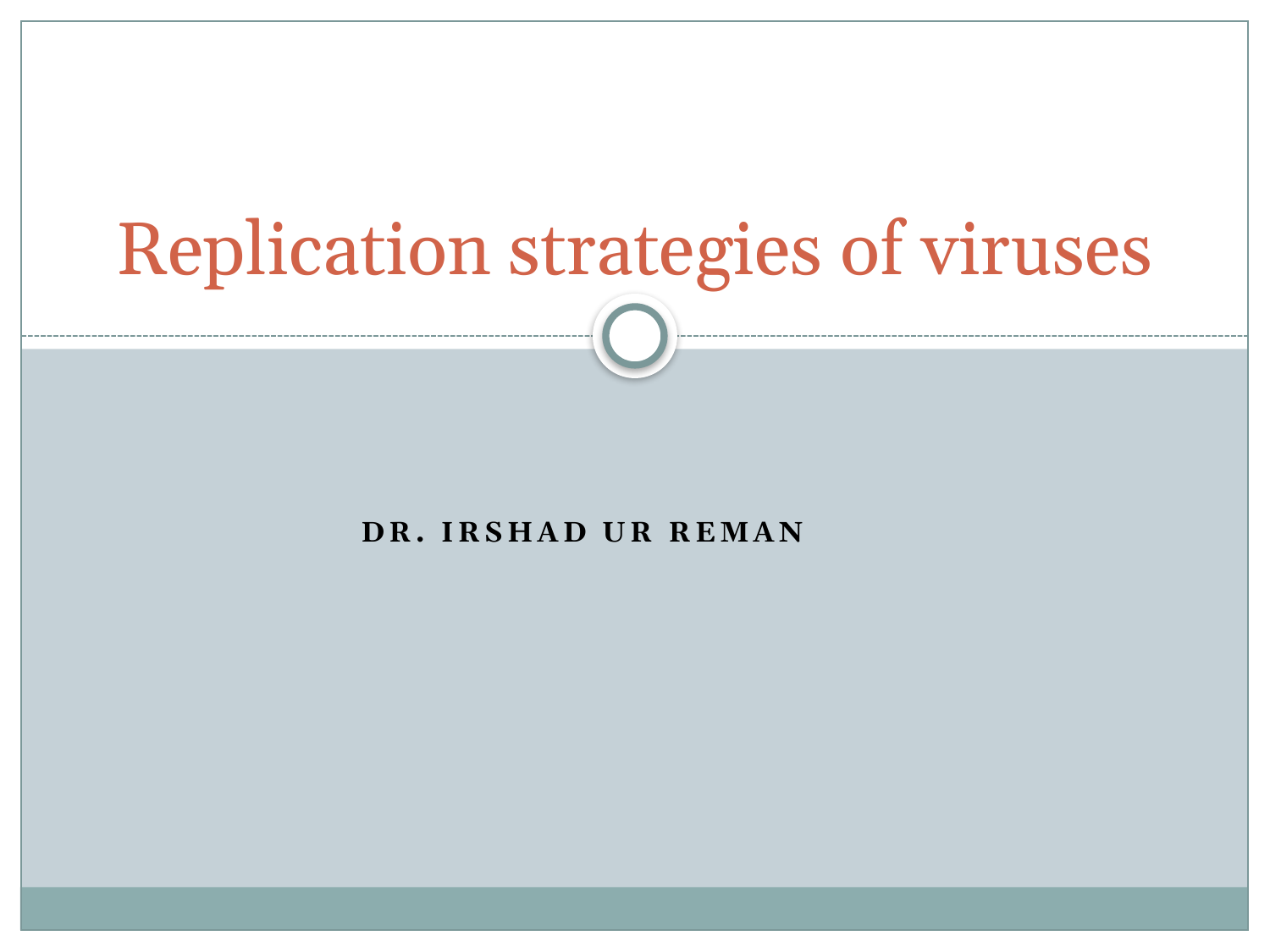

# Replication strategies of viruses
Dr. Irshad ur Reman